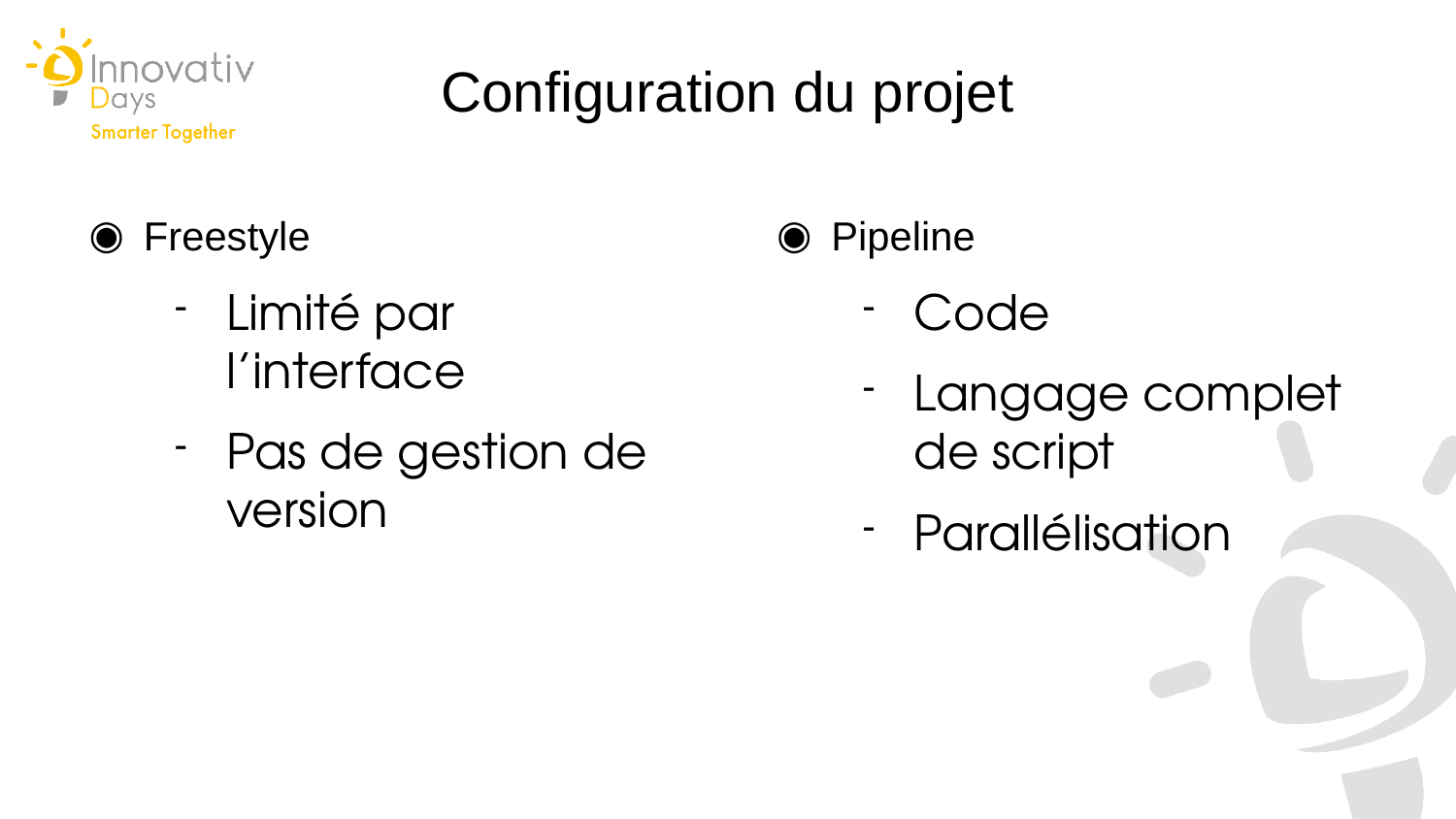

Configuration du projet
Freestyle
Limité par l’interface
Pas de gestion de version
Pipeline
Code
Langage complet de script
Parallélisation